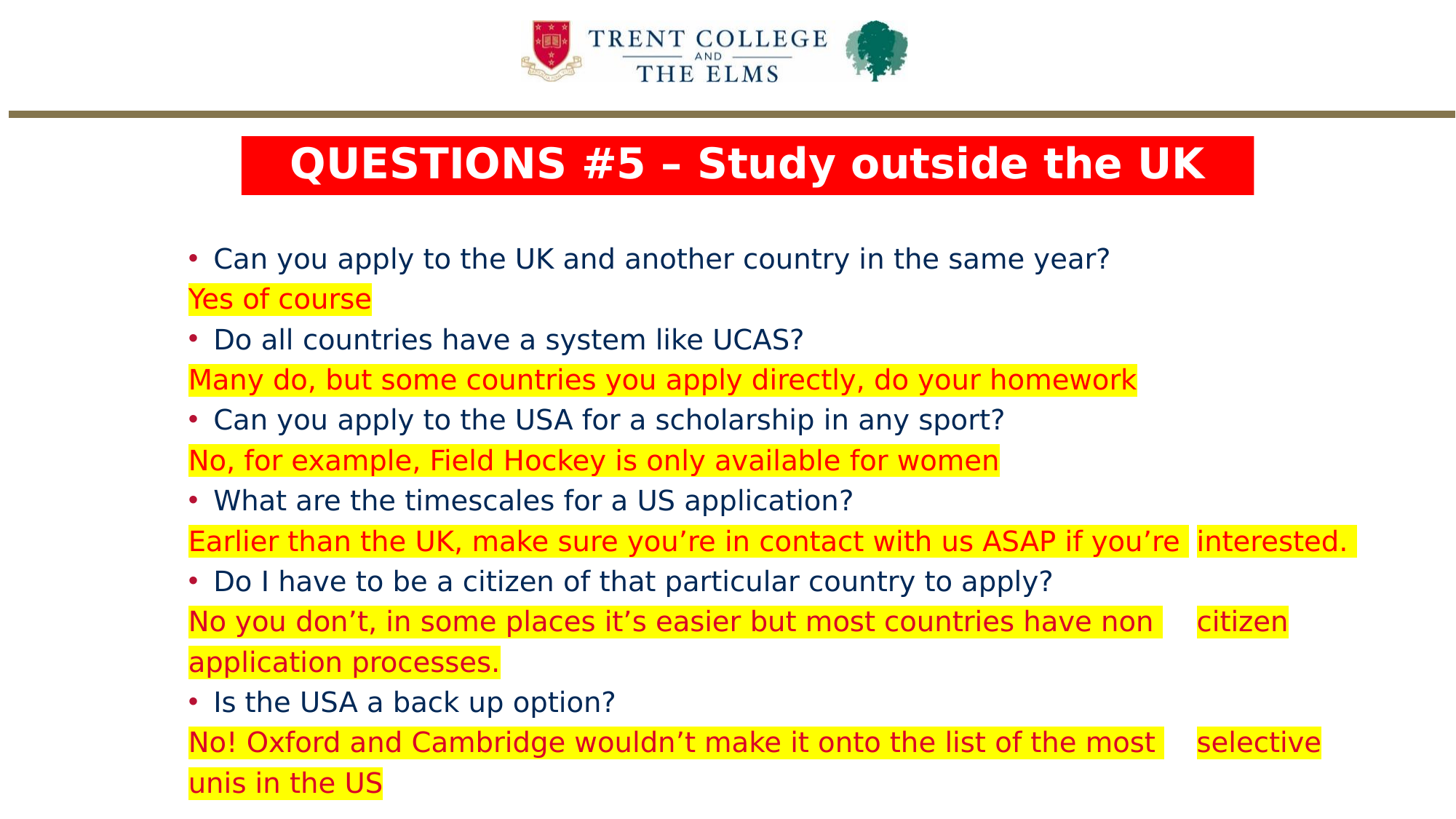

QUESTIONS #5 – Study outside the UK

Can you apply to the UK and another country in the same year?
	Yes of course
Do all countries have a system like UCAS?
	Many do, but some countries you apply directly, do your homework
Can you apply to the USA for a scholarship in any sport?
	No, for example, Field Hockey is only available for women
What are the timescales for a US application?
	Earlier than the UK, make sure you’re in contact with us ASAP if you’re 	interested.
Do I have to be a citizen of that particular country to apply?
	No you don’t, in some places it’s easier but most countries have non 	citizen application processes.
Is the USA a back up option?
	No! Oxford and Cambridge wouldn’t make it onto the list of the most 	selective unis in the US